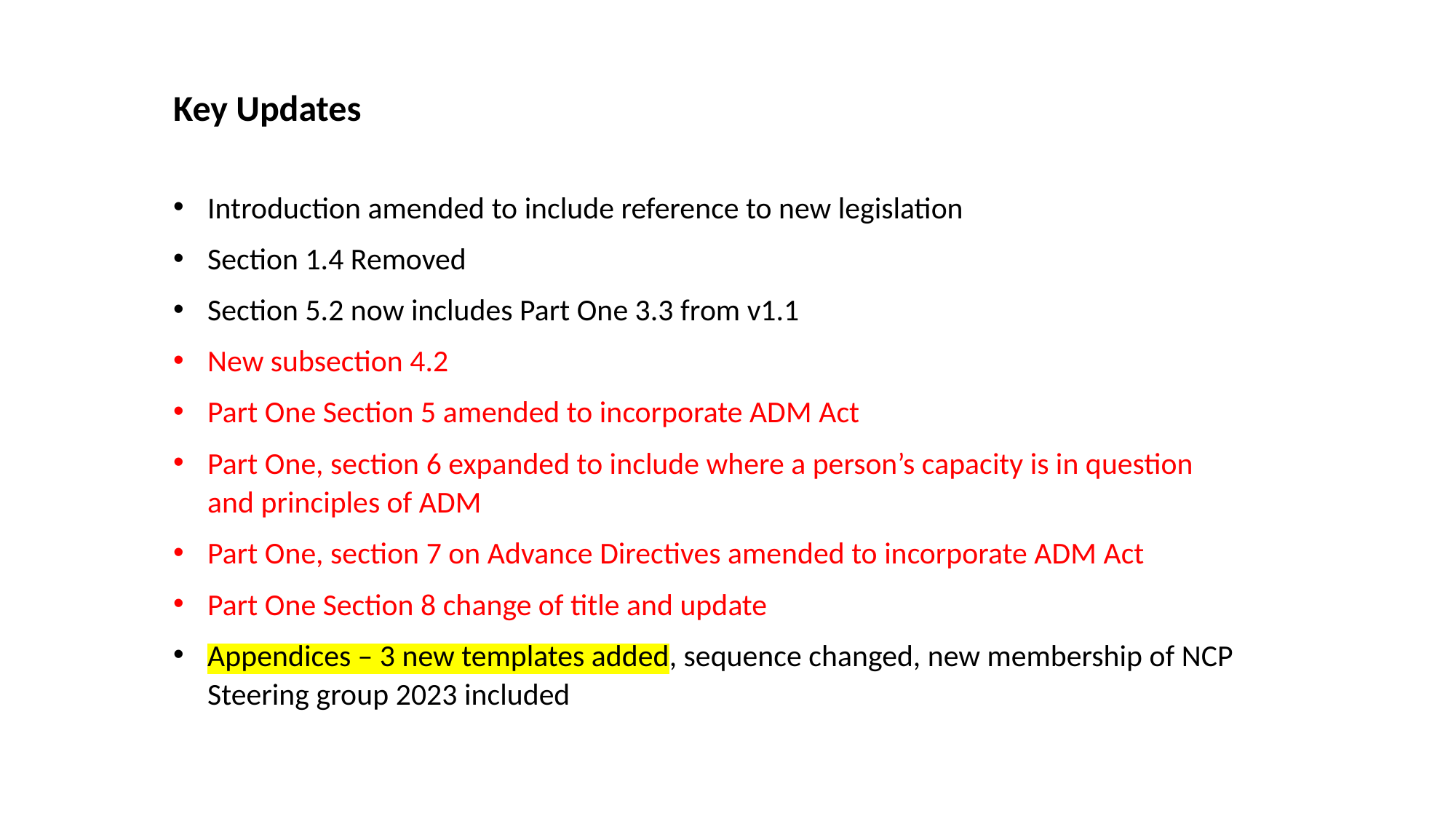

Key Updates

Introduction amended to include reference to new legislation
Section 1.4 Removed
Section 5.2 now includes Part One 3.3 from v1.1
New subsection 4.2
Part One Section 5 amended to incorporate ADM Act
Part One, section 6 expanded to include where a person’s capacity is in question and principles of ADM
Part One, section 7 on Advance Directives amended to incorporate ADM Act
Part One Section 8 change of title and update
Appendices – 3 new templates added, sequence changed, new membership of NCP Steering group 2023 included